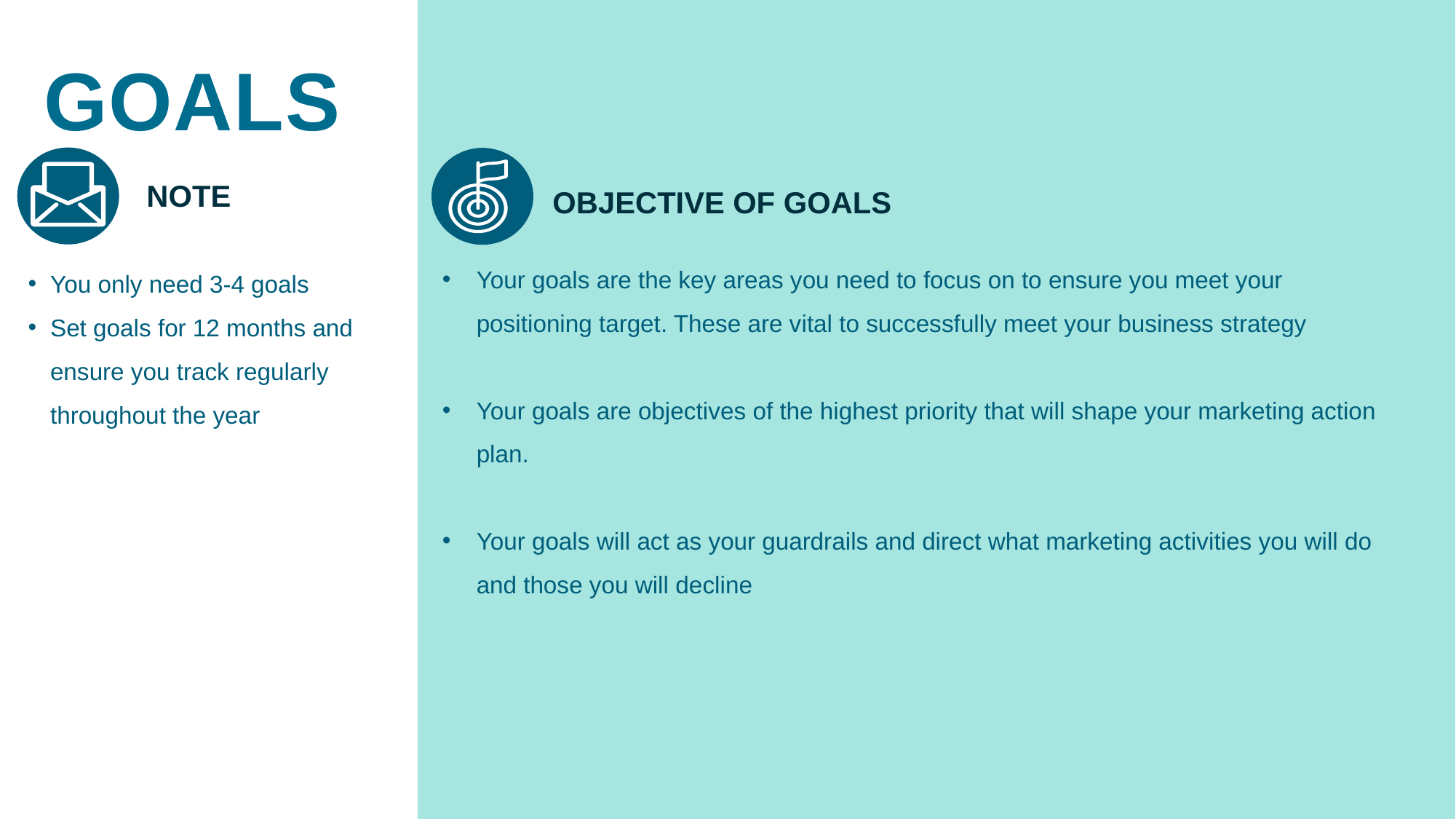

Goals

NOTE
OBJECTIVE OF GOALS
Your goals are the key areas you need to focus on to ensure you meet your positioning target. These are vital to successfully meet your business strategy

Your goals are objectives of the highest priority that will shape your marketing action plan.

Your goals will act as your guardrails and direct what marketing activities you will do and those you will decline

You only need 3-4 goals
Set goals for 12 months and ensure you track regularly throughout the year